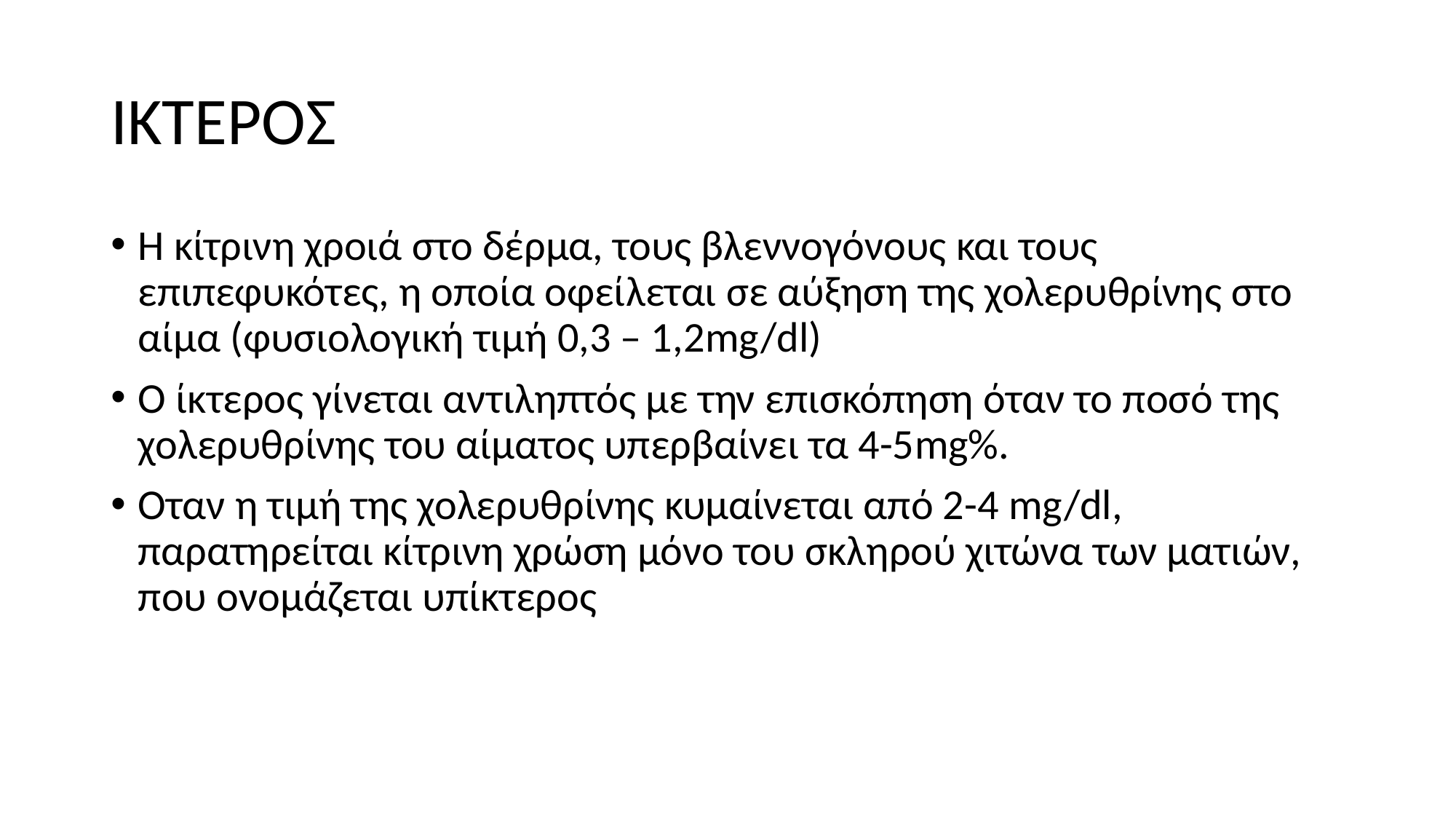

# ΙΚΤΕΡΟΣ
Η κίτρινη χροιά στο δέρμα, τους βλεννογόνους και τους επιπεφυκότες, η οποία οφείλεται σε αύξηση της χολερυθρίνης στο αίμα (φυσιολογική τιμή 0,3 – 1,2mg/dl)
O ίκτερος γίνεται αντιληπτός με την επισκόπηση όταν το ποσό της χολερυθρίνης του αίματος υπερβαίνει τα 4-5mg%.
Οταν η τιμή της χολερυθρίνης κυμαίνεται από 2-4 mg/dl, παρατηρείται κίτρινη χρώση μόνο του σκληρού χιτώνα των ματιών, που ονομάζεται υπίκτερος